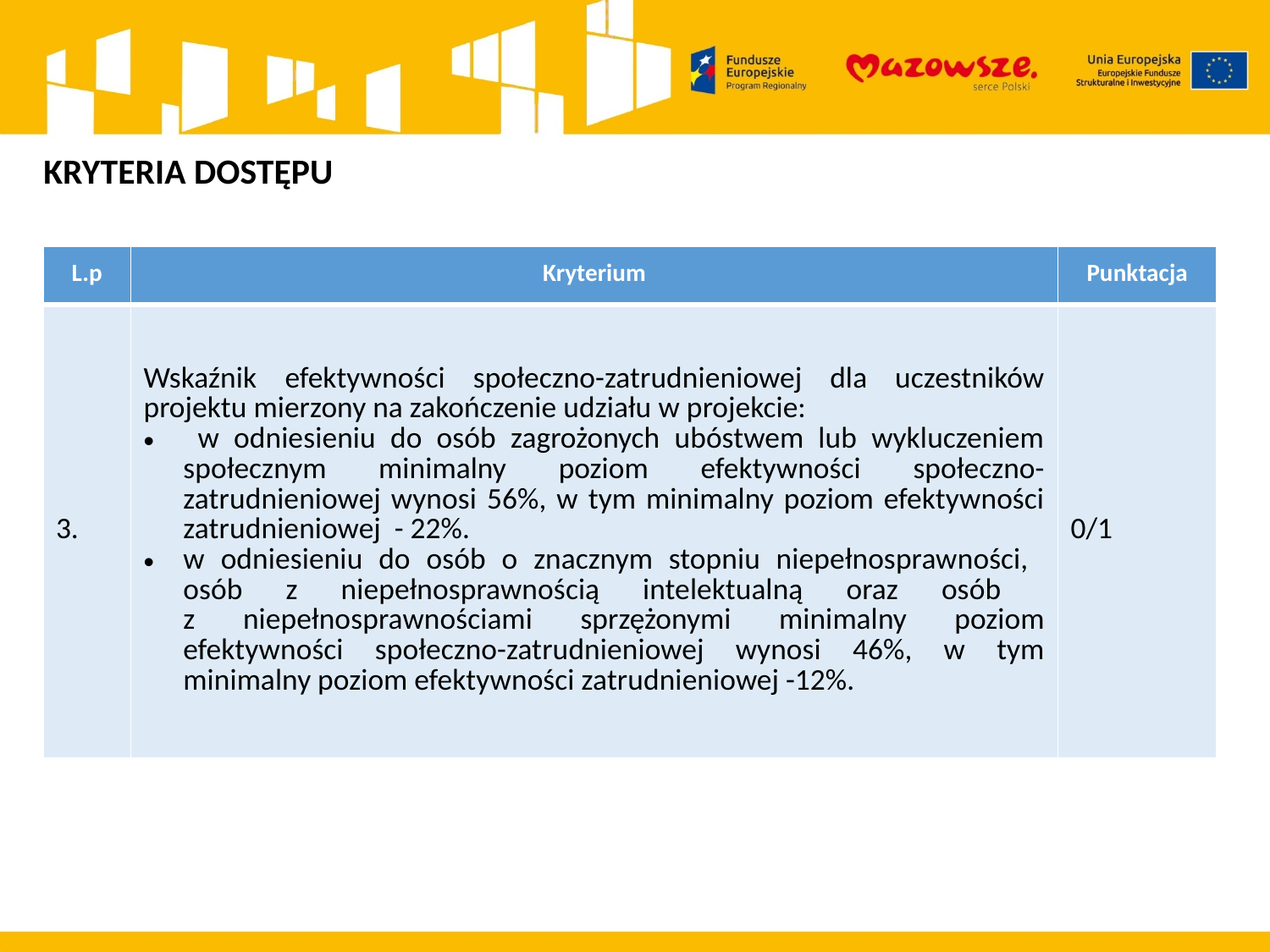

KRYTERIA DOSTĘPU
| L.p | Kryterium | Punktacja |
| --- | --- | --- |
| 3. | Wskaźnik efektywności społeczno-zatrudnieniowej dla uczestników projektu mierzony na zakończenie udziału w projekcie: w odniesieniu do osób zagrożonych ubóstwem lub wykluczeniem społecznym minimalny poziom efektywności społeczno-zatrudnieniowej wynosi 56%, w tym minimalny poziom efektywności zatrudnieniowej - 22%. w odniesieniu do osób o znacznym stopniu niepełnosprawności, osób z niepełnosprawnością intelektualną oraz osób z niepełnosprawnościami sprzężonymi minimalny poziom efektywności społeczno-zatrudnieniowej wynosi 46%, w tym minimalny poziom efektywności zatrudnieniowej -12%. | 0/1 |